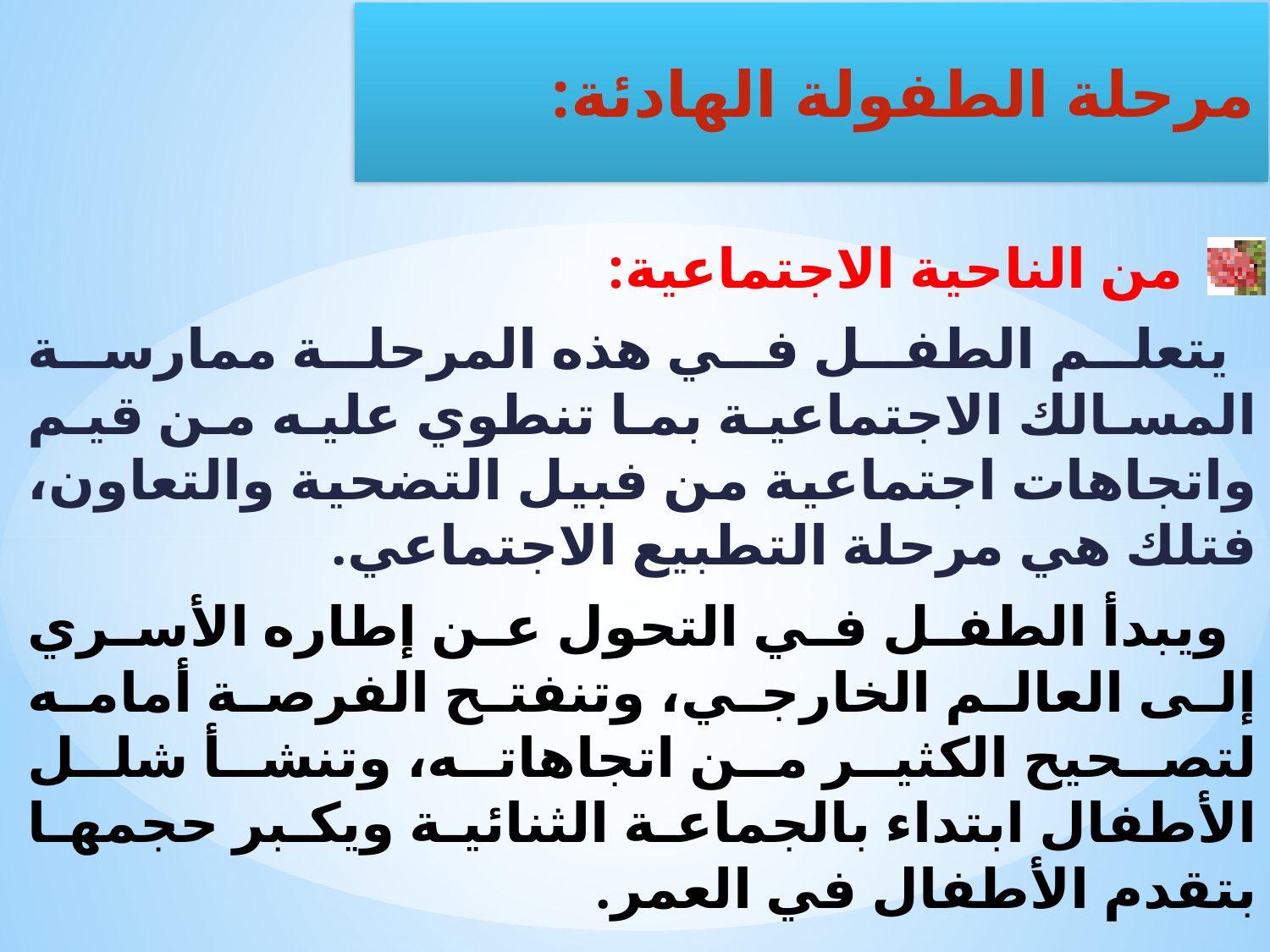

من الناحية الاجتماعية:
  يتعلم الطفل في هذه المرحلة ممارسة المسالك الاجتماعية بما تنطوي عليه من قيم واتجاهات اجتماعية من فبيل التضحية والتعاون، فتلك هي مرحلة التطبيع الاجتماعي.
  ويبدأ الطفل في التحول عن إطاره الأسري إلى العالم الخارجي، وتنفتح الفرصة أمامه لتصحيح الكثير من اتجاهاته، وتنشأ شلل الأطفال ابتداء بالجماعة الثنائية ويكبر حجمها بتقدم الأطفال في العمر.
مرحلة الطفولة الهادئة: